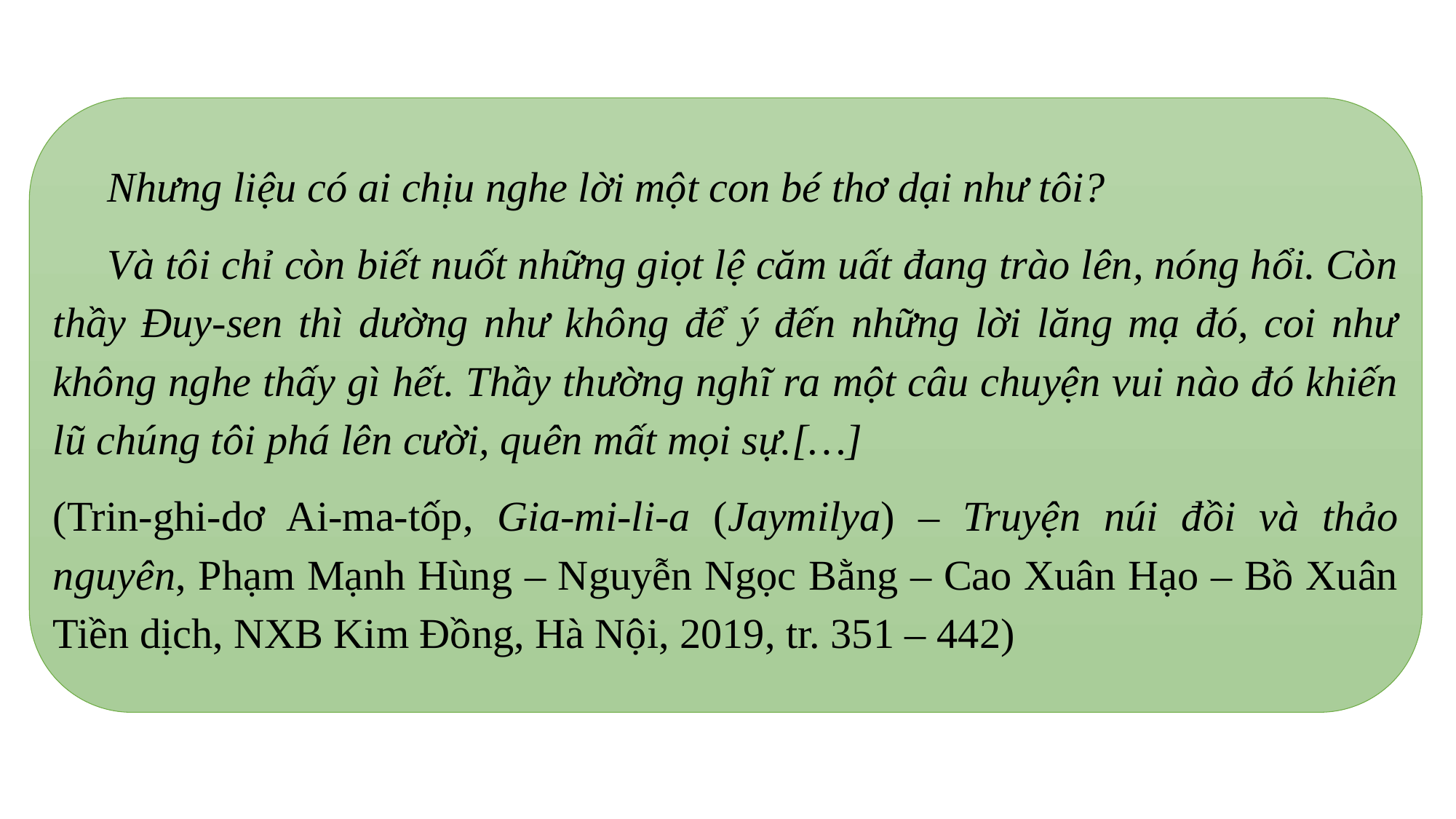

Nhưng liệu có ai chịu nghe lời một con bé thơ dại như tôi?
Và tôi chỉ còn biết nuốt những giọt lệ căm uất đang trào lên, nóng hổi. Còn thầy Đuy-sen thì dường như không để ý đến những lời lăng mạ đó, coi như không nghe thấy gì hết. Thầy thường nghĩ ra một câu chuyện vui nào đó khiến lũ chúng tôi phá lên cười, quên mất mọi sự.[…]
(Trin-ghi-dơ Ai-ma-tốp, Gia-mi-li-a (Jaymilya) – Truyện núi đồi và thảo nguyên, Phạm Mạnh Hùng – Nguyễn Ngọc Bằng – Cao Xuân Hạo – Bồ Xuân Tiền dịch, NXB Kim Đồng, Hà Nội, 2019, tr. 351 – 442)